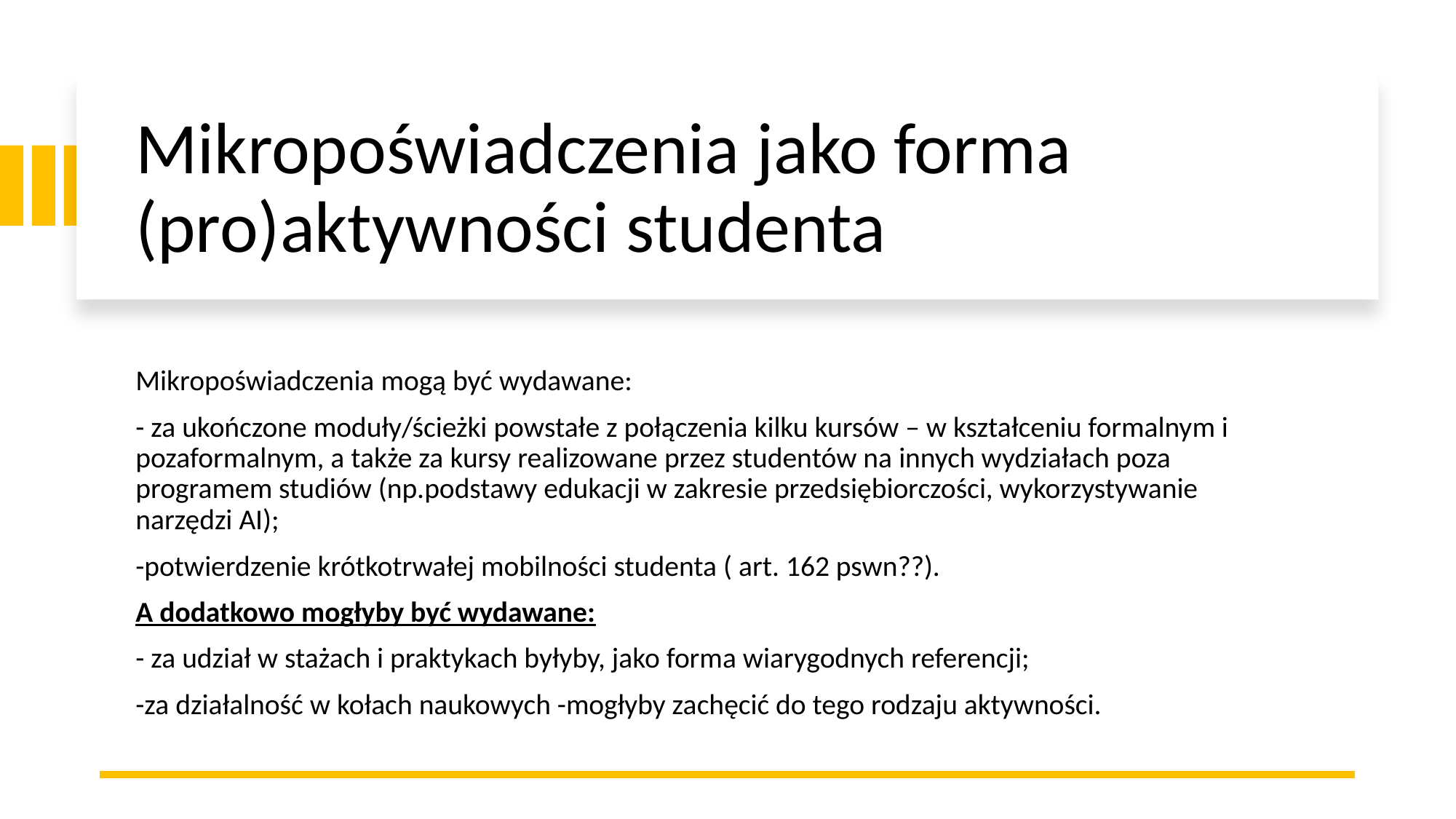

# Mikropoświadczenia jako forma (pro)aktywności studenta

Mikropoświadczenia mogą być wydawane:
- za ukończone moduły/ścieżki powstałe z połączenia kilku kursów – w kształceniu formalnym i pozaformalnym, a także za kursy realizowane przez studentów na innych wydziałach poza programem studiów (np.podstawy edukacji w zakresie przedsiębiorczości, wykorzystywanie narzędzi AI);
-potwierdzenie krótkotrwałej mobilności studenta ( art. 162 pswn??).
A dodatkowo mogłyby być wydawane:
- za udział w stażach i praktykach byłyby, jako forma wiarygodnych referencji;
-za działalność w kołach naukowych -mogłyby zachęcić do tego rodzaju aktywności.